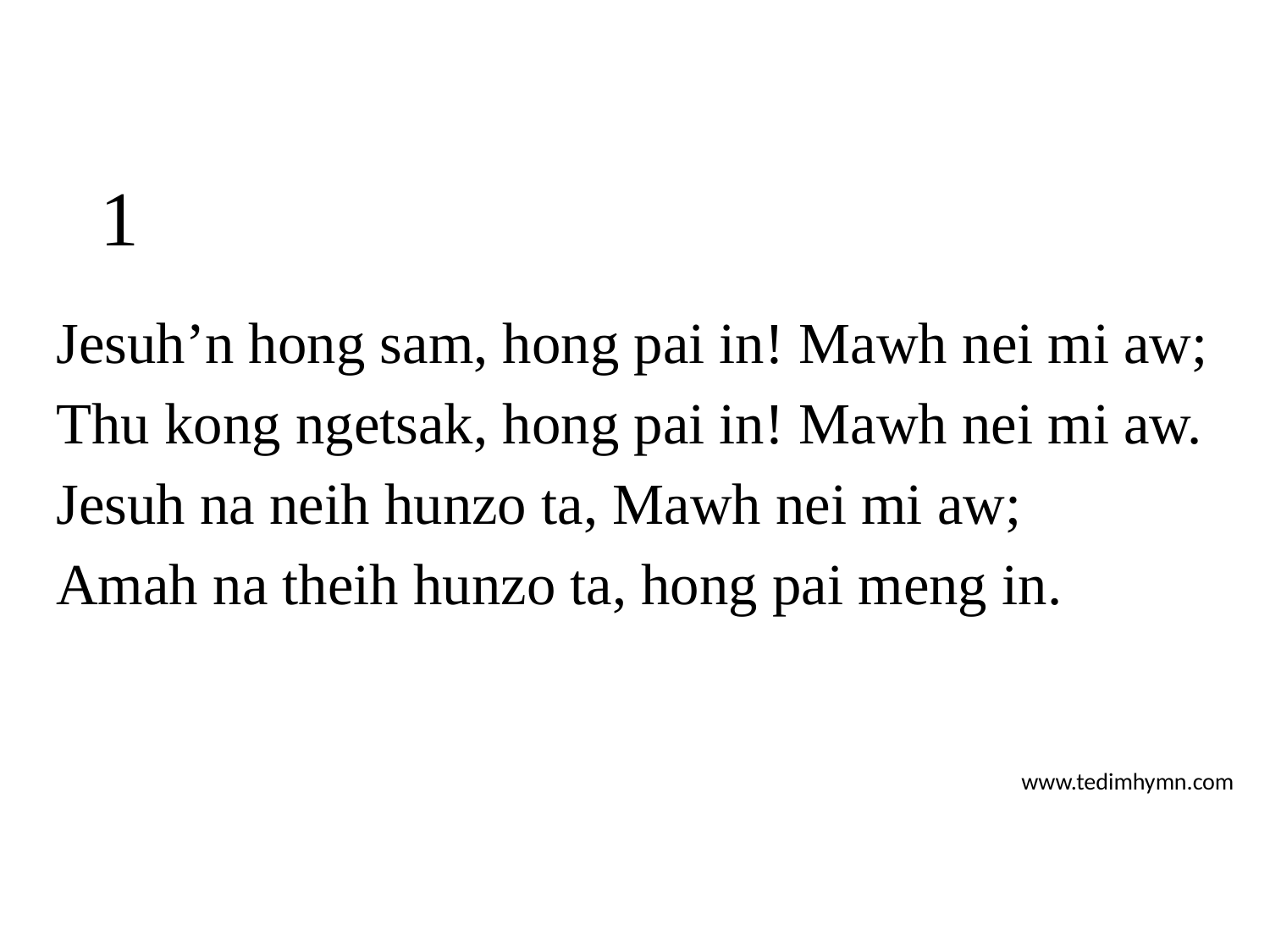

# 1
Jesuh’n hong sam, hong pai in! Mawh nei mi aw;
Thu kong ngetsak, hong pai in! Mawh nei mi aw.
Jesuh na neih hunzo ta, Mawh nei mi aw;
Amah na theih hunzo ta, hong pai meng in.
www.tedimhymn.com